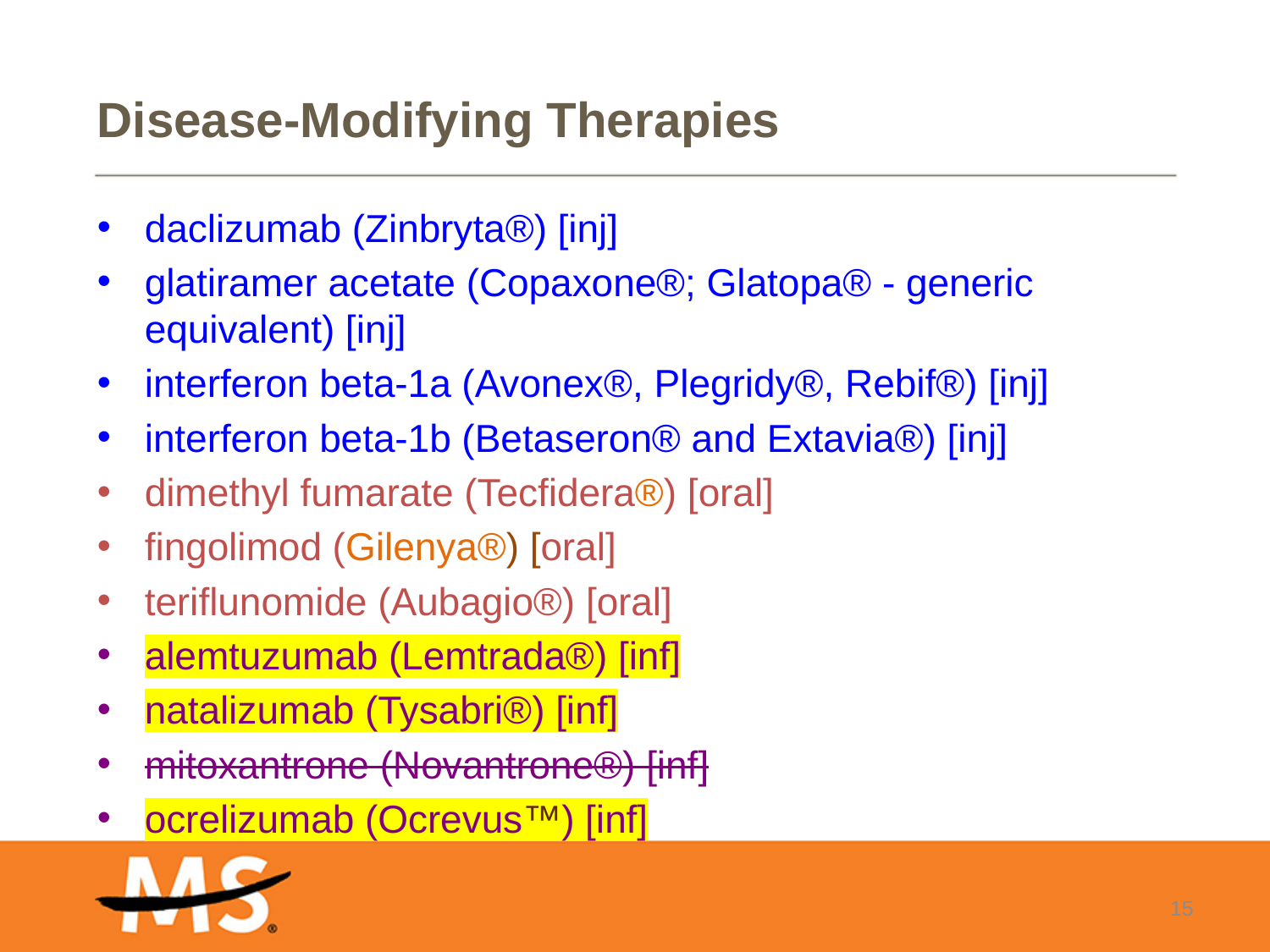

# Disease-Modifying Therapies
daclizumab (Zinbryta®) [inj]
glatiramer acetate (Copaxone®; Glatopa® - generic equivalent) [inj]
interferon beta-1a (Avonex®, Plegridy®, Rebif®) [inj]
interferon beta-1b (Betaseron® and Extavia®) [inj]
dimethyl fumarate (Tecfidera®) [oral]
fingolimod (Gilenya®) [oral]
teriflunomide (Aubagio®) [oral]
alemtuzumab (Lemtrada®) [inf]
natalizumab (Tysabri®) [inf]
mitoxantrone (Novantrone®) [inf]
ocrelizumab (Ocrevus™) [inf]

15